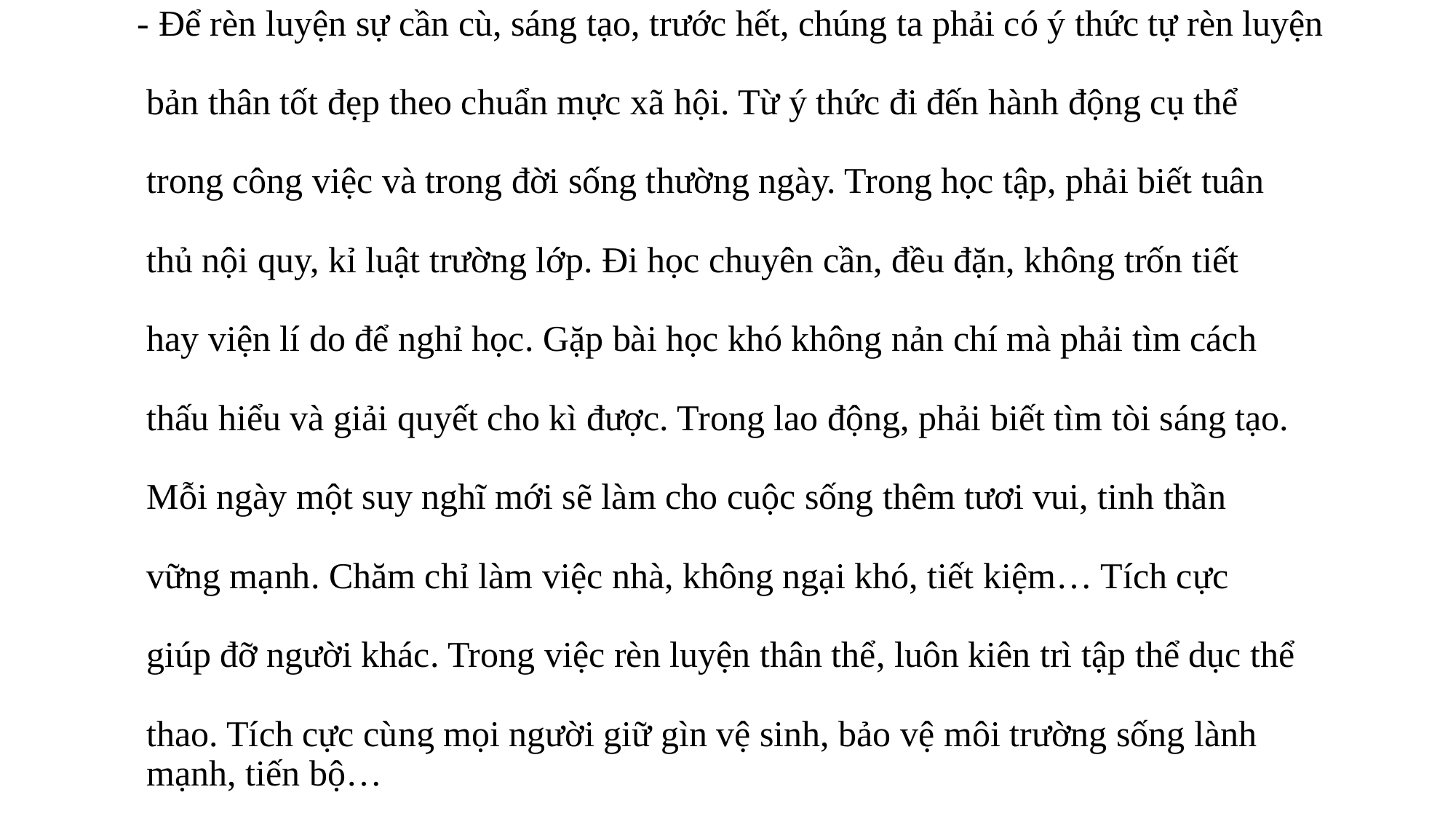

- Để rèn luyện sự cần cù, sáng tạo, trước hết, chúng ta phải có ý thức tự rèn luyện

 bản thân tốt đẹp theo chuẩn mực xã hội. Từ ý thức đi đến hành động cụ thể

 trong công việc và trong đời sống thường ngày. Trong học tập, phải biết tuân

 thủ nội quy, kỉ luật trường lớp. Đi học chuyên cần, đều đặn, không trốn tiết

 hay viện lí do để nghỉ học. Gặp bài học khó không nản chí mà phải tìm cách

 thấu hiểu và giải quyết cho kì được. Trong lao động, phải biết tìm tòi sáng tạo.

 Mỗi ngày một suy nghĩ mới sẽ làm cho cuộc sống thêm tươi vui, tinh thần

 vững mạnh. Chăm chỉ làm việc nhà, không ngại khó, tiết kiệm… Tích cực

 giúp đỡ người khác. Trong việc rèn luyện thân thể, luôn kiên trì tập thể dục thể

 thao. Tích cực cùng mọi người giữ gìn vệ sinh, bảo vệ môi trường sống lành
 mạnh, tiến bộ…